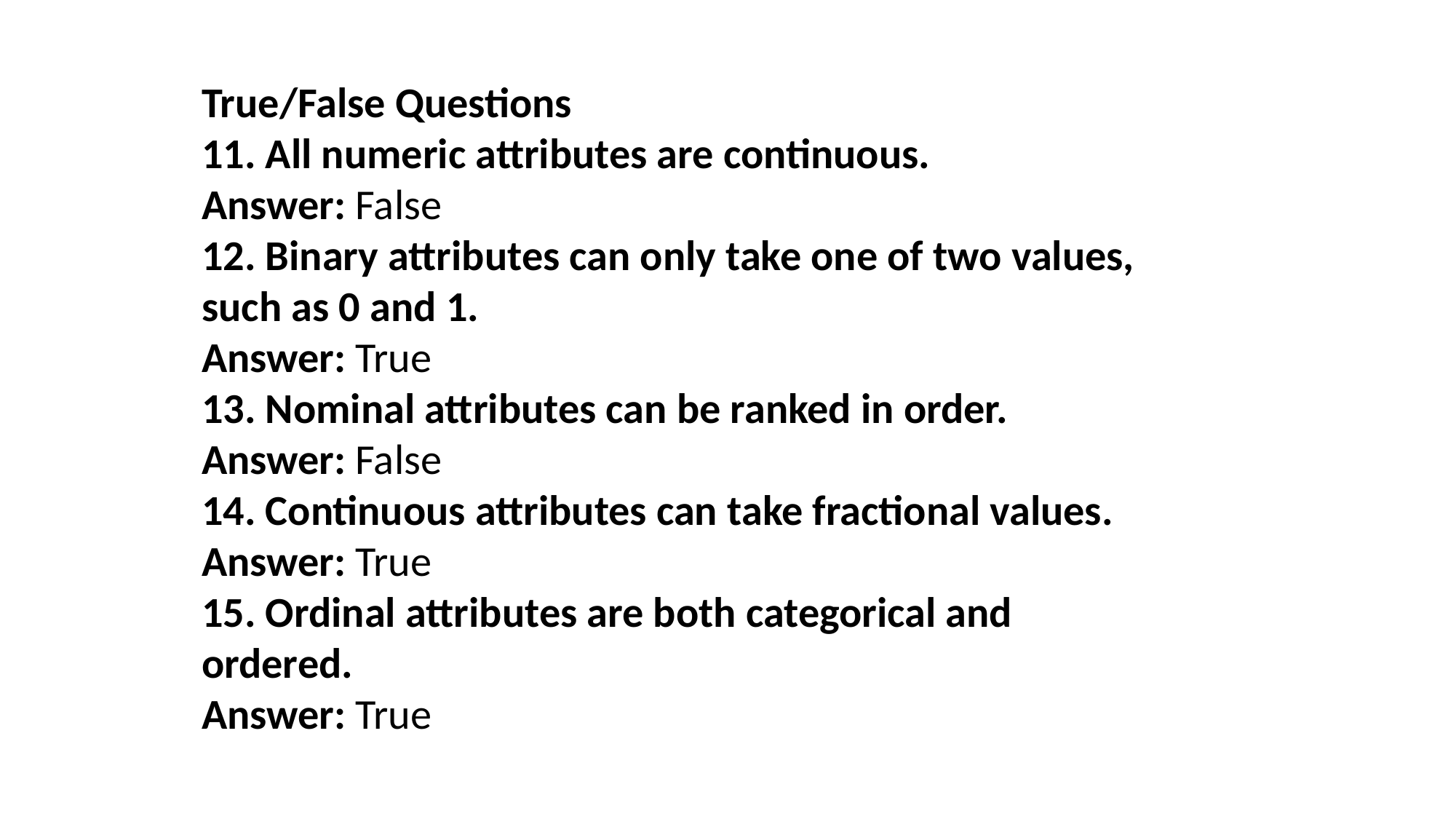

True/False Questions
11. All numeric attributes are continuous.
Answer: False
12. Binary attributes can only take one of two values, such as 0 and 1.
Answer: True
13. Nominal attributes can be ranked in order.
Answer: False
14. Continuous attributes can take fractional values.
Answer: True
15. Ordinal attributes are both categorical and ordered.
Answer: True